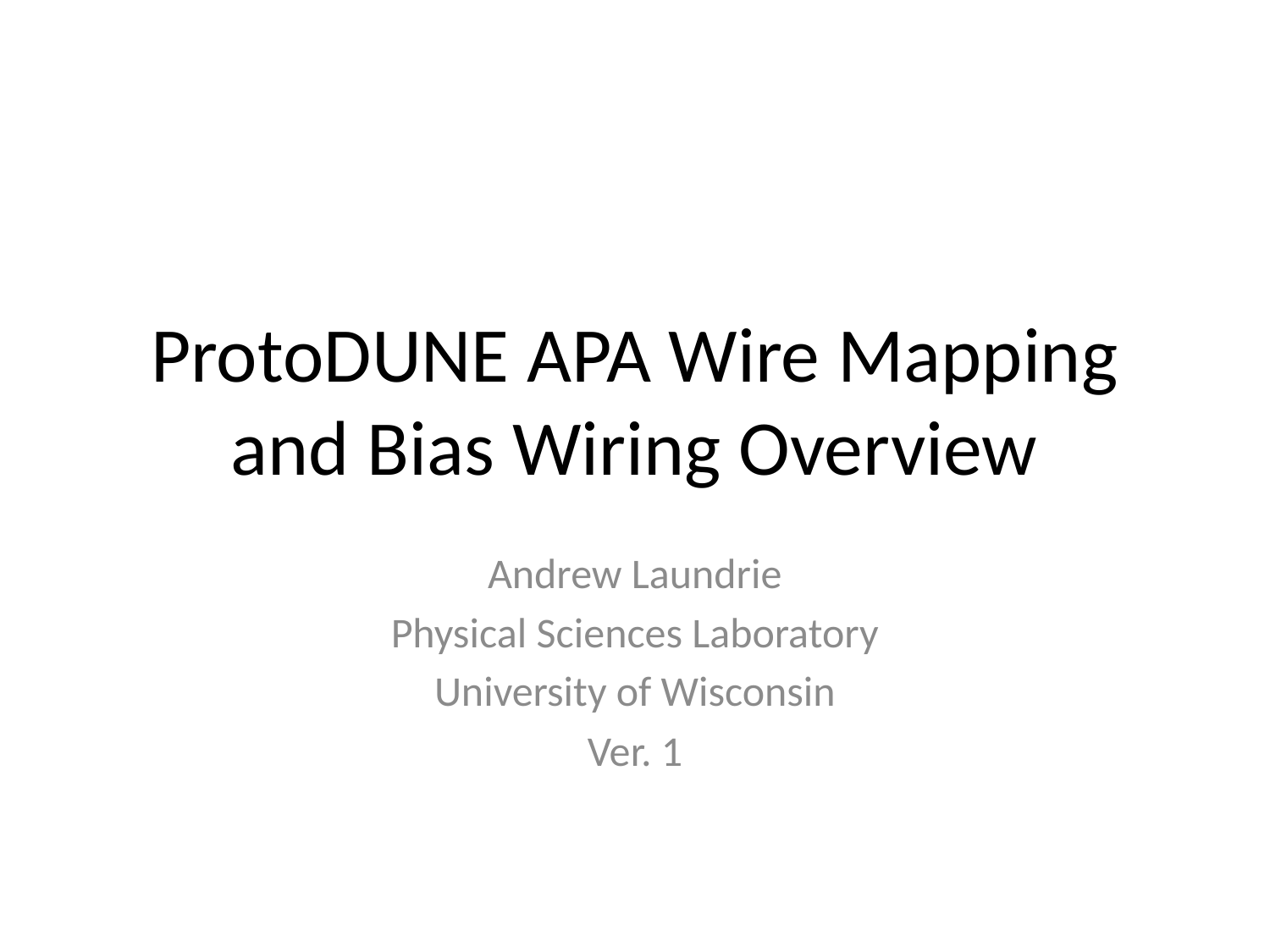

# ProtoDUNE APA Wire Mapping and Bias Wiring Overview
Andrew Laundrie
Physical Sciences Laboratory
University of Wisconsin
Ver. 1